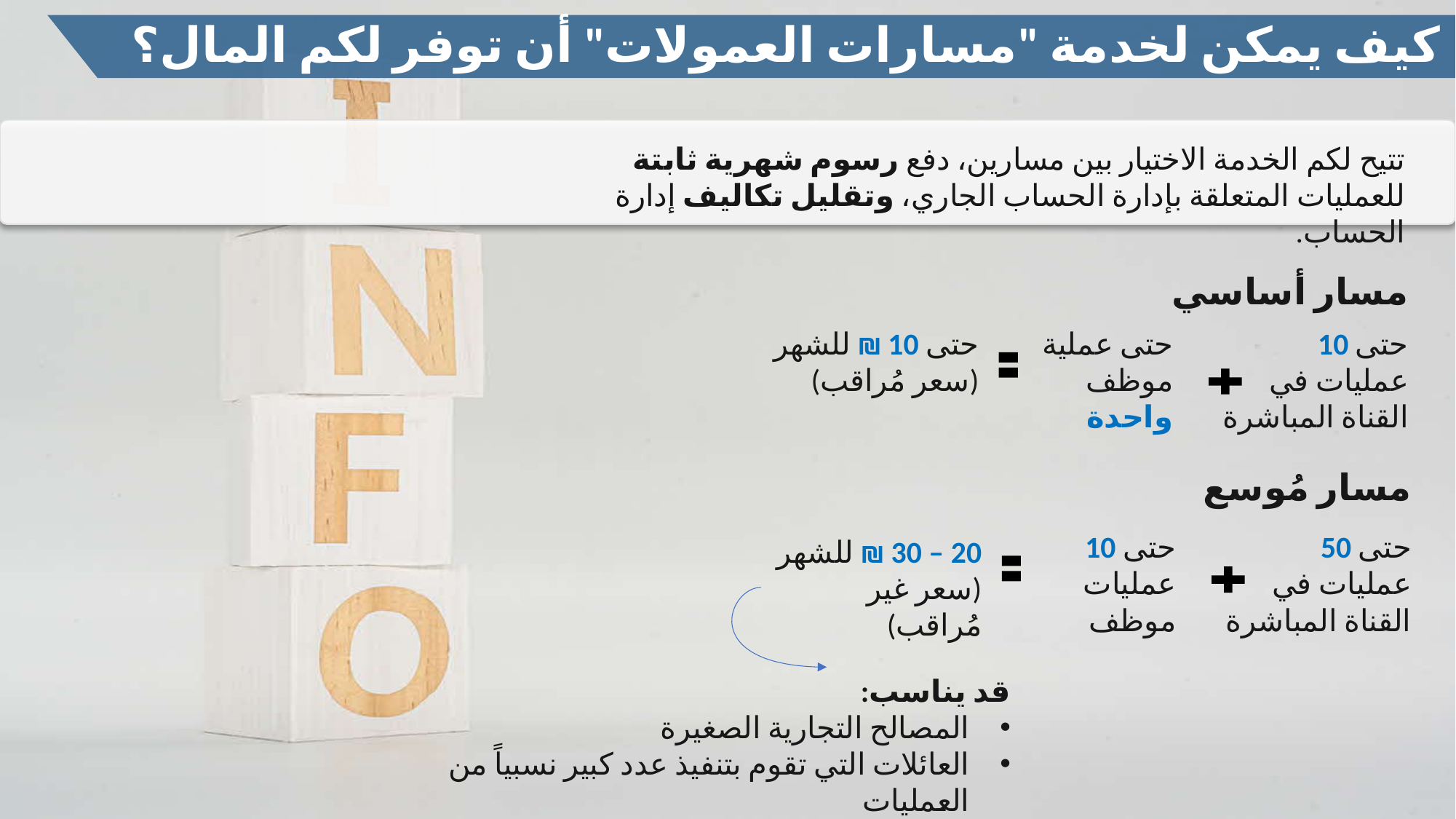

كيف يمكن لخدمة "مسارات العمولات" أن توفر لكم المال؟

تتيح لكم الخدمة الاختيار بين مسارين، دفع رسوم شهرية ثابتة للعمليات المتعلقة بإدارة الحساب الجاري، وتقليل تكاليف إدارة الحساب.

مسار أساسي
حتى 10 ₪ للشهر (سعر مُراقب)
حتى عملية موظف واحدة
حتى 10 عمليات في القناة المباشرة

مسار مُوسع
حتى 10 عمليات موظف
حتى 50 عمليات في القناة المباشرة
20 – 30 ₪ للشهر (سعر غير مُراقب)

قد يناسب:
المصالح التجارية الصغيرة
العائلات التي تقوم بتنفيذ عدد كبير نسبياً من العمليات